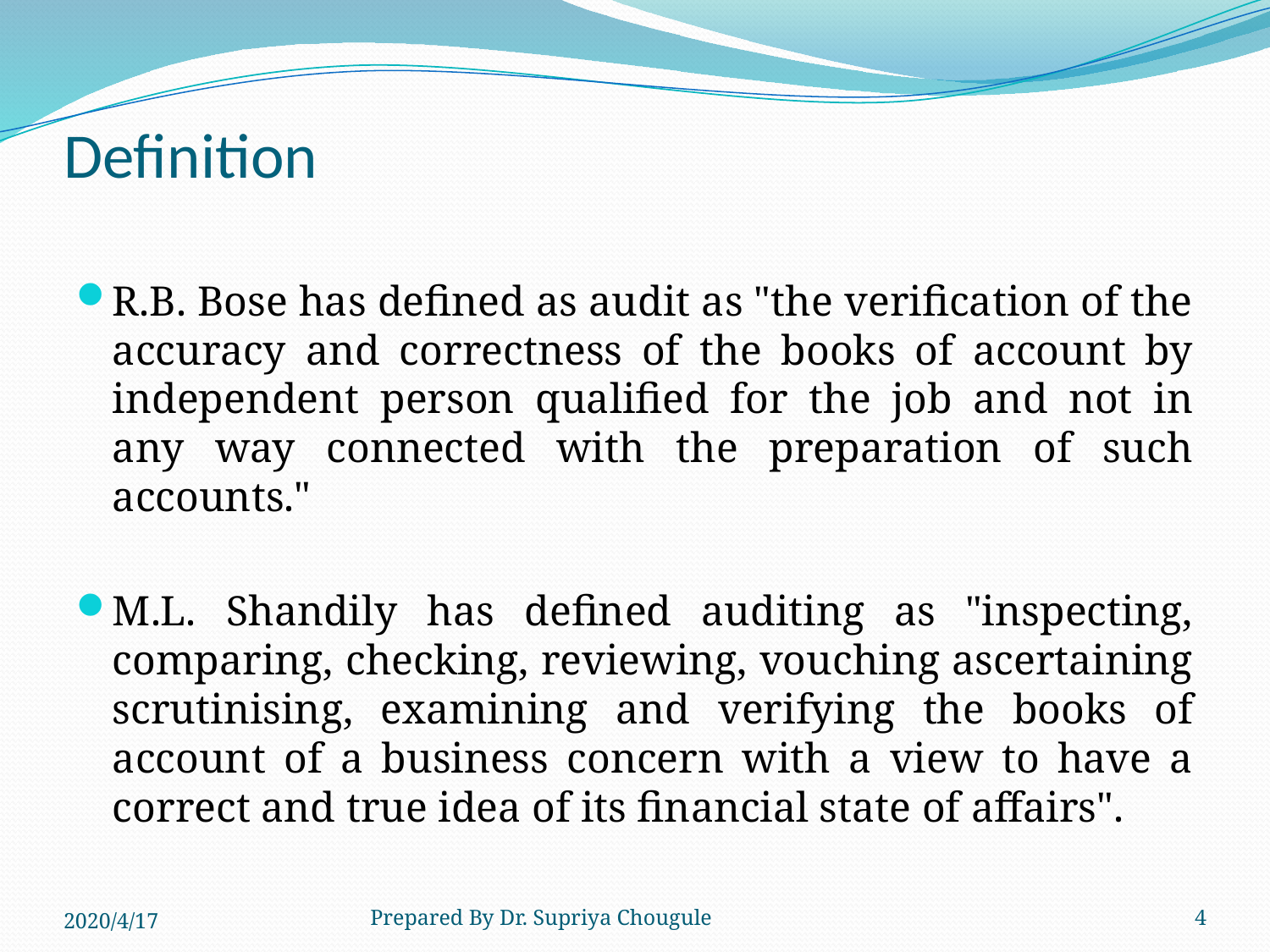

# Definition
R.B. Bose has defined as audit as "the verification of the accuracy and correctness of the books of account by independent person qualified for the job and not in any way connected with the preparation of such accounts."

M.L. Shandily has defined auditing as "inspecting, comparing, checking, reviewing, vouching ascertaining scrutinising, examining and verifying the books of account of a business concern with a view to have a correct and true idea of its financial state of affairs".
2020/4/17
Prepared By Dr. Supriya Chougule
4